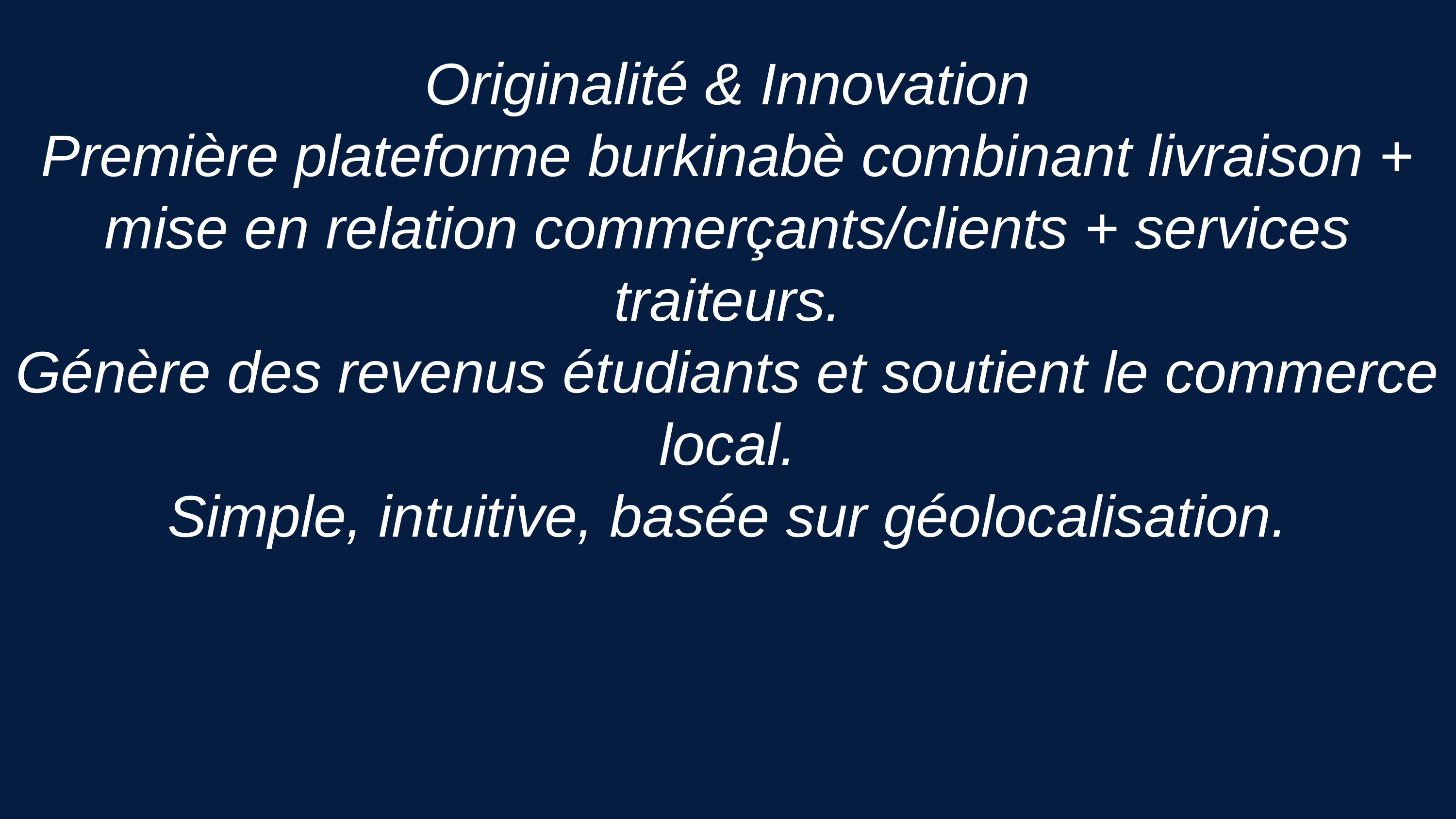

Originalité & Innovation
Première plateforme burkinabè combinant livraison + mise en relation commerçants/clients + services traiteurs.
Génère des revenus étudiants et soutient le commerce local.
Simple, intuitive, basée sur géolocalisation.